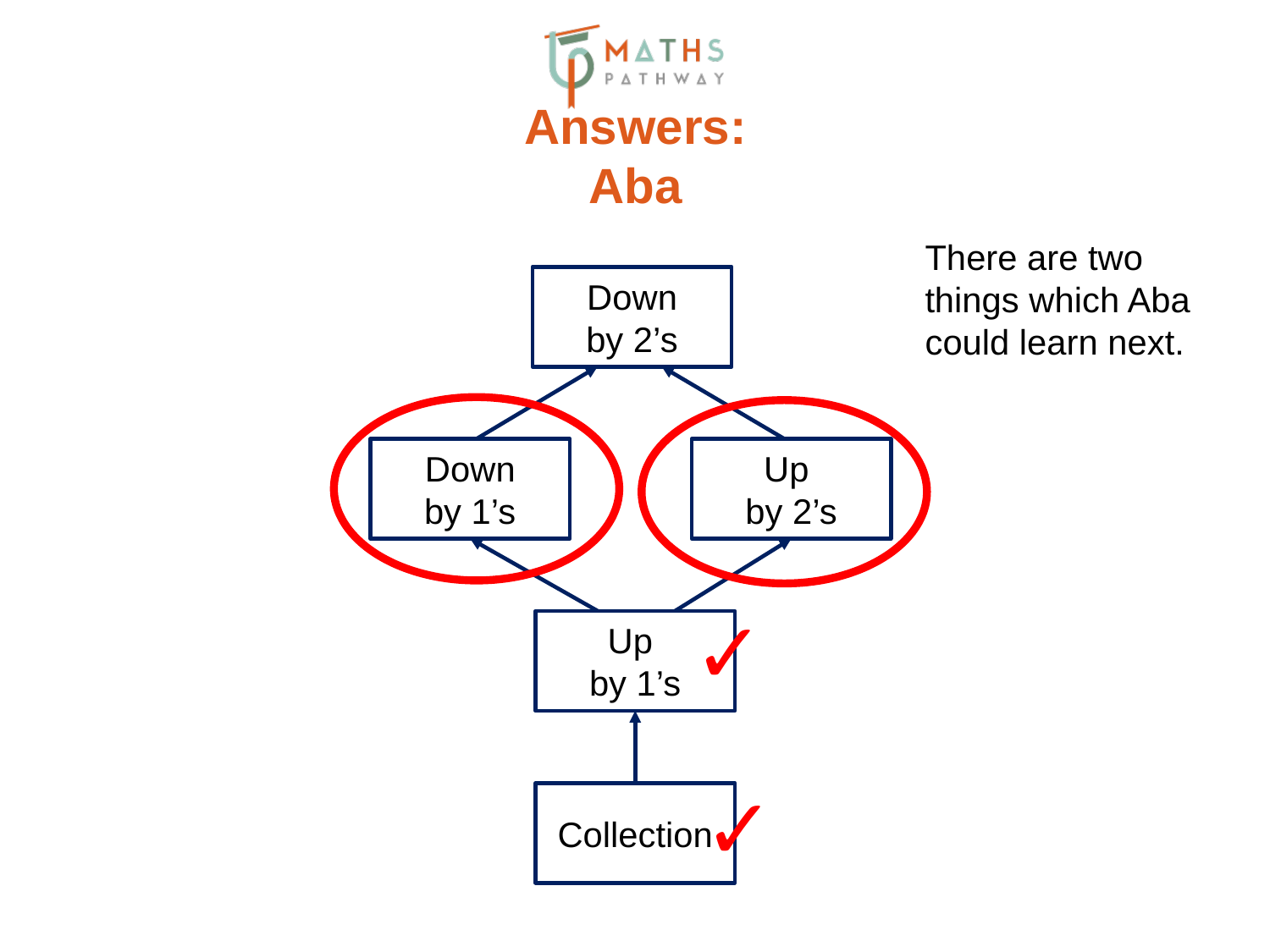

# Answers: Aba
There are two things which Aba could learn next.
Down
by 2’s

Down
by 1’s
Up
by 2’s
✓
Up
by 1’s
✓
Collection